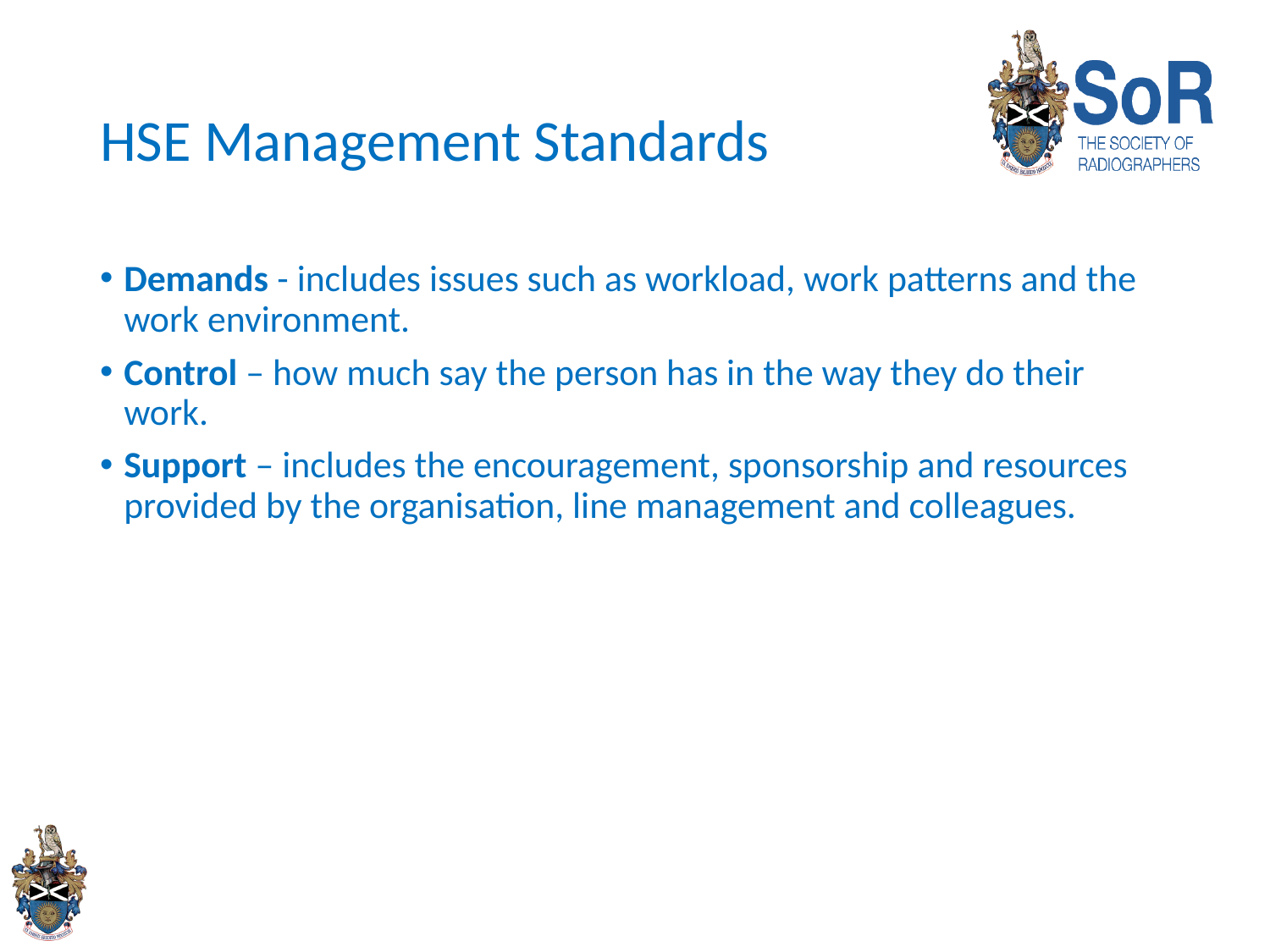

# HSE Management Standards
Demands - includes issues such as workload, work patterns and the work environment.
Control – how much say the person has in the way they do their work.
Support – includes the encouragement, sponsorship and resources provided by the organisation, line management and colleagues.